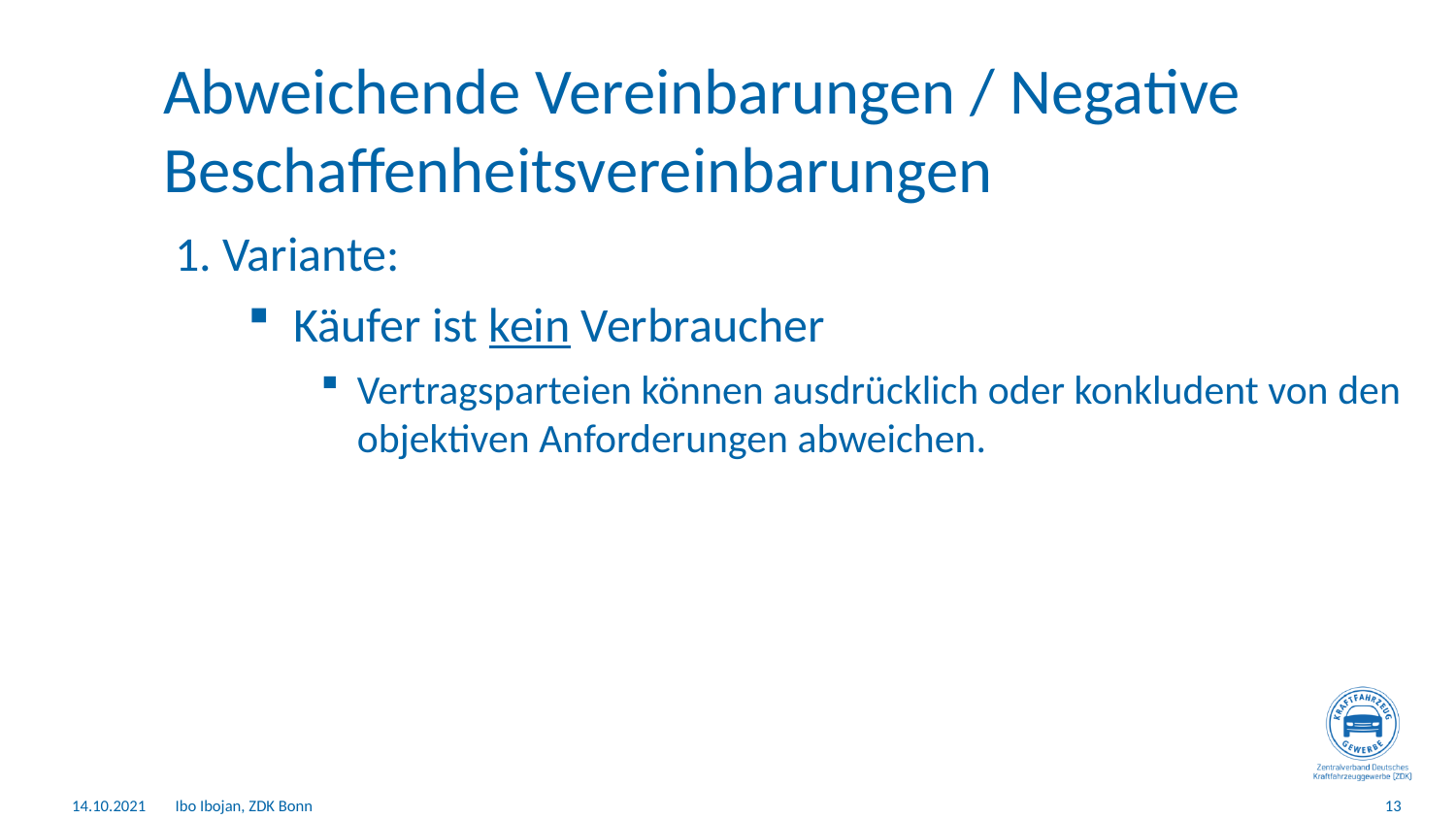

# Abweichende Vereinbarungen / Negative Beschaffenheitsvereinbarungen

1. Variante:
Käufer ist kein Verbraucher
Vertragsparteien können ausdrücklich oder konkludent von den objektiven Anforderungen abweichen.

14.10.2021
Ibo Ibojan, ZDK Bonn
13